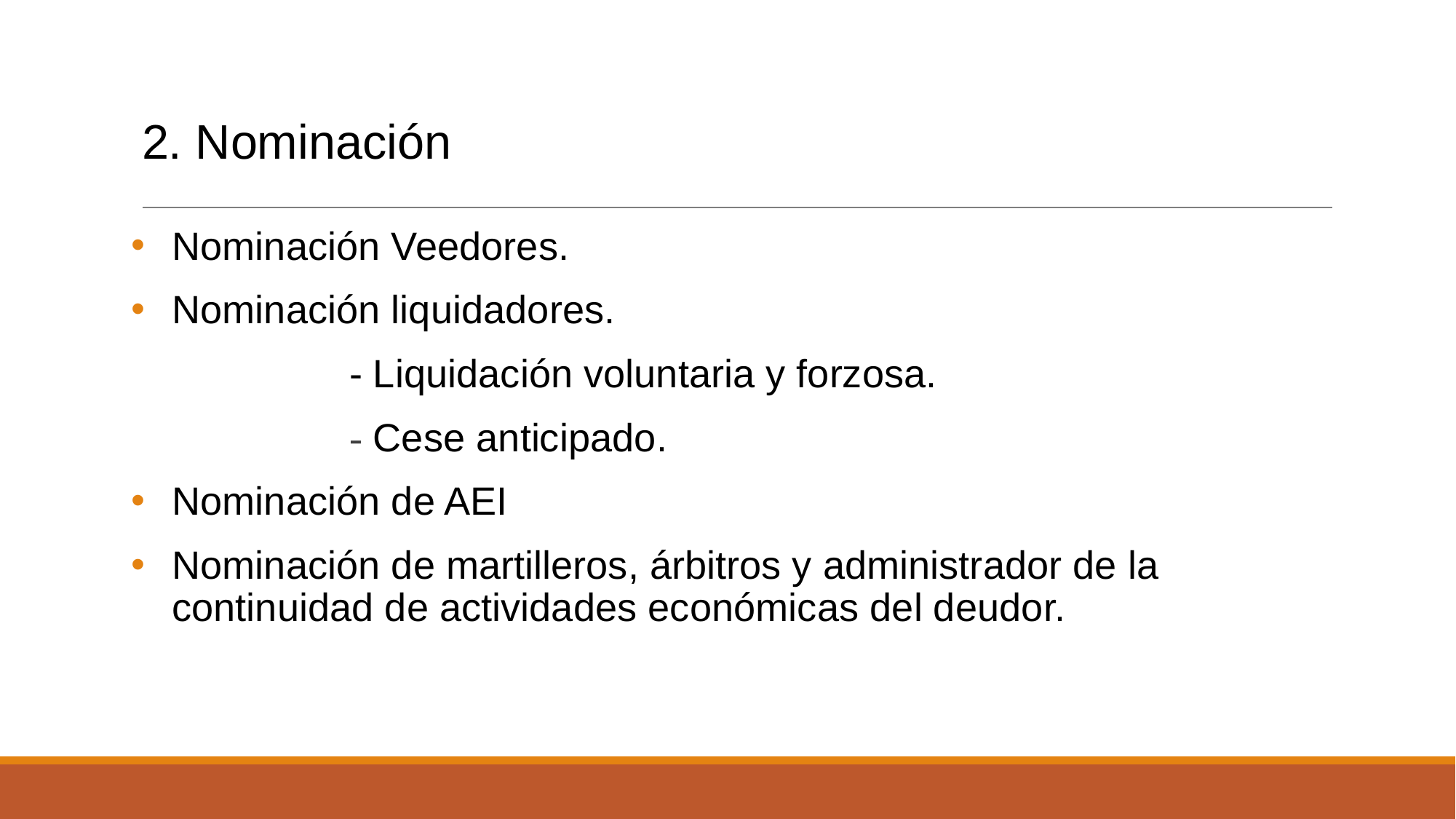

# 2. Nominación
Nominación Veedores.
Nominación liquidadores.
		- Liquidación voluntaria y forzosa.
		- Cese anticipado.
Nominación de AEI
Nominación de martilleros, árbitros y administrador de la continuidad de actividades económicas del deudor.